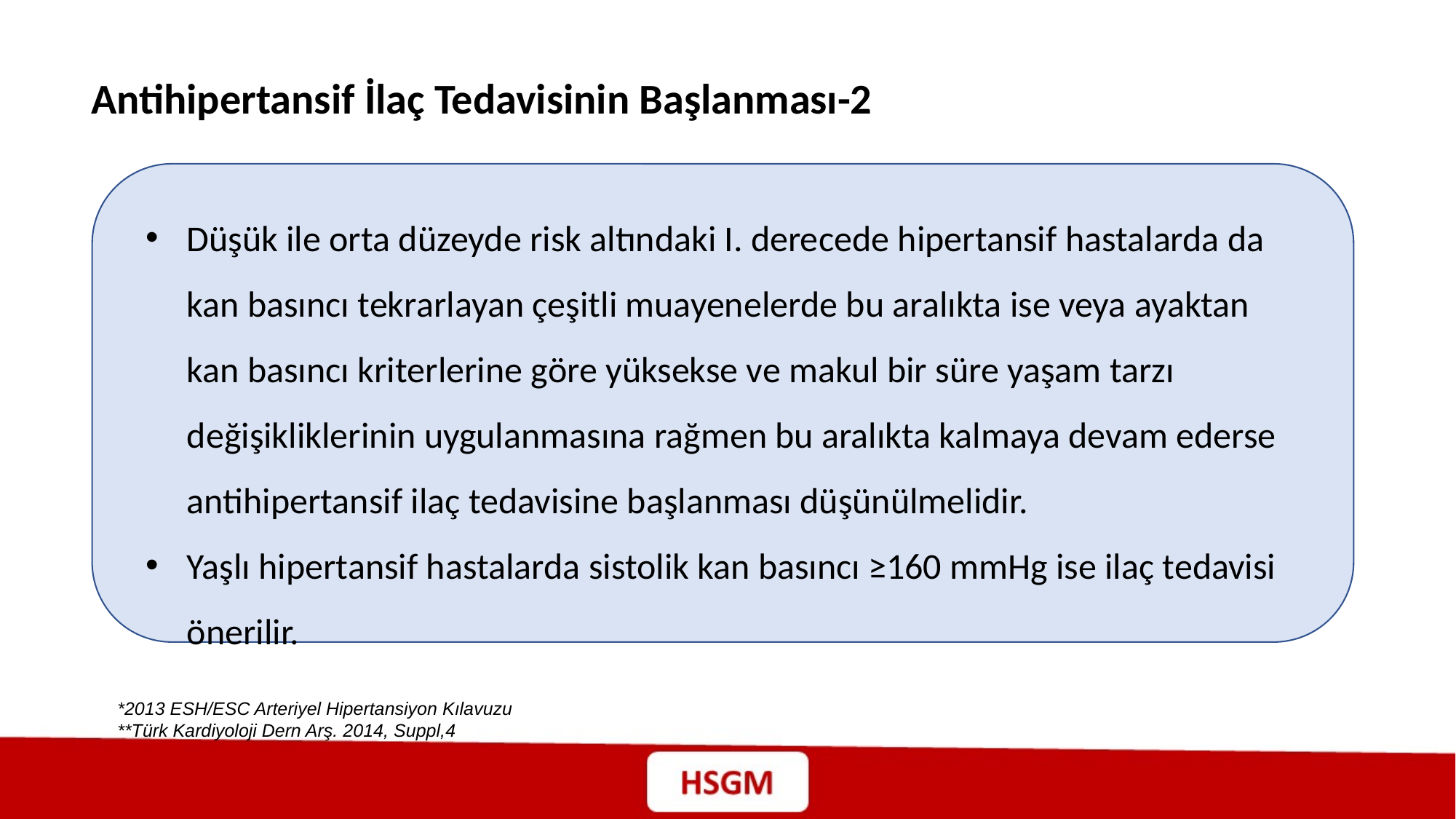

Antihipertansif İlaç Tedavisinin Başlanması-2

Düşük ile orta düzeyde risk altındaki I. derecede hipertansif hastalarda da kan basıncı tekrarlayan çeşitli muayenelerde bu aralıkta ise veya ayaktan kan basıncı kriterlerine göre yüksekse ve makul bir süre yaşam tarzı değişikliklerinin uygulanmasına rağmen bu aralıkta kalmaya devam ederse  antihipertansif ilaç tedavisine başlanması düşünülmelidir.
Yaşlı hipertansif hastalarda sistolik kan basıncı ≥160 mmHg ise ilaç tedavisi önerilir.
*2013 ESH/ESC Arteriyel Hipertansiyon Kılavuzu
**Türk Kardiyoloji Dern Arş. 2014, Suppl,4